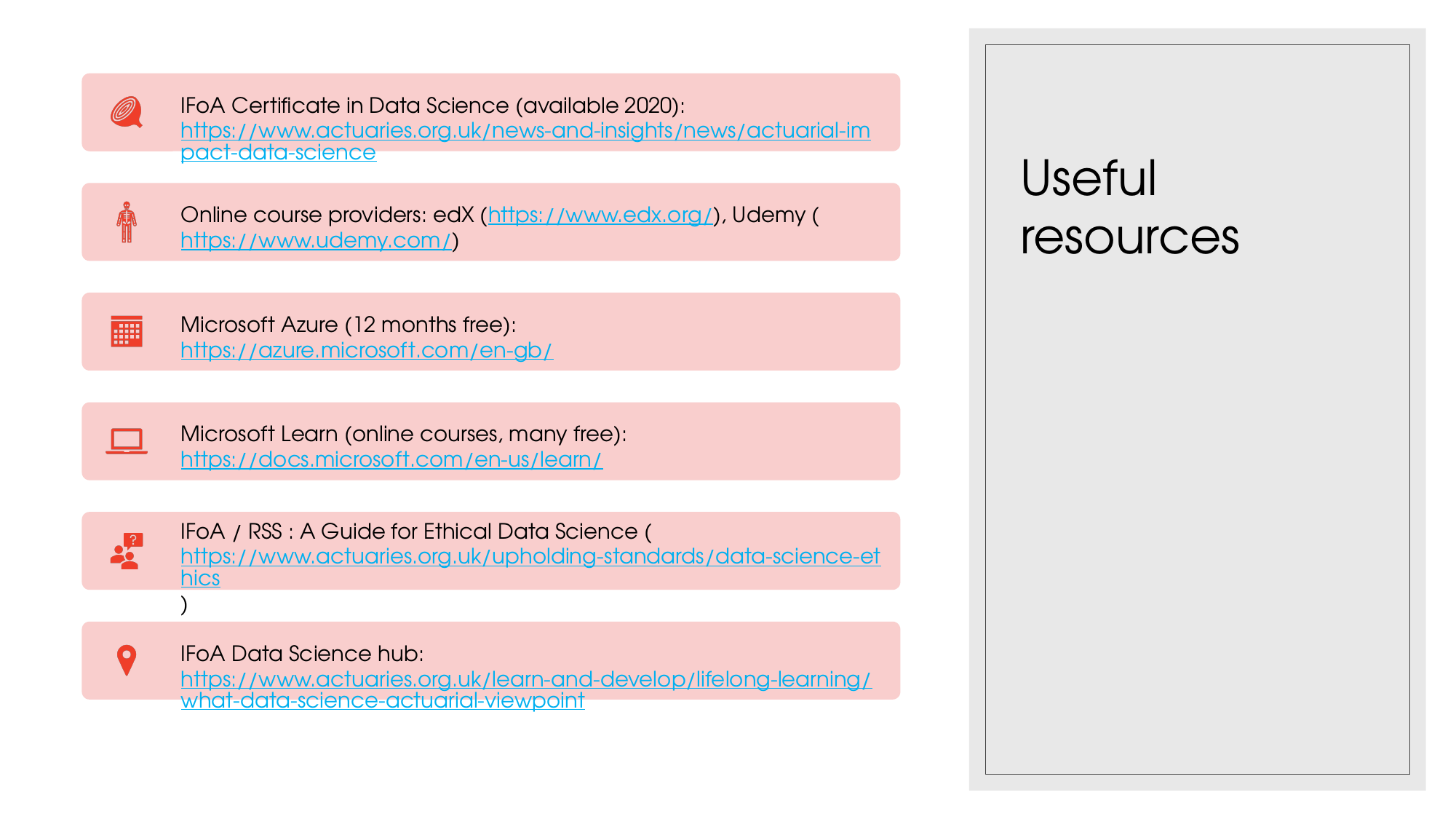

# Useful resources
IFoA Certificate in Data Science (available 2020): https://www.actuaries.org.uk/news-and-insights/news/actuarial-impact-data-science
Online course providers: edX (https://www.edx.org/), Udemy (https://www.udemy.com/)
Microsoft Azure (12 months free): https://azure.microsoft.com/en-gb/
Microsoft Learn (online courses, many free): https://docs.microsoft.com/en-us/learn/
IFoA / RSS : A Guide for Ethical Data Science (https://www.actuaries.org.uk/upholding-standards/data-science-ethics)
IFoA Data Science hub: https://www.actuaries.org.uk/learn-and-develop/lifelong-learning/what-data-science-actuarial-viewpoint